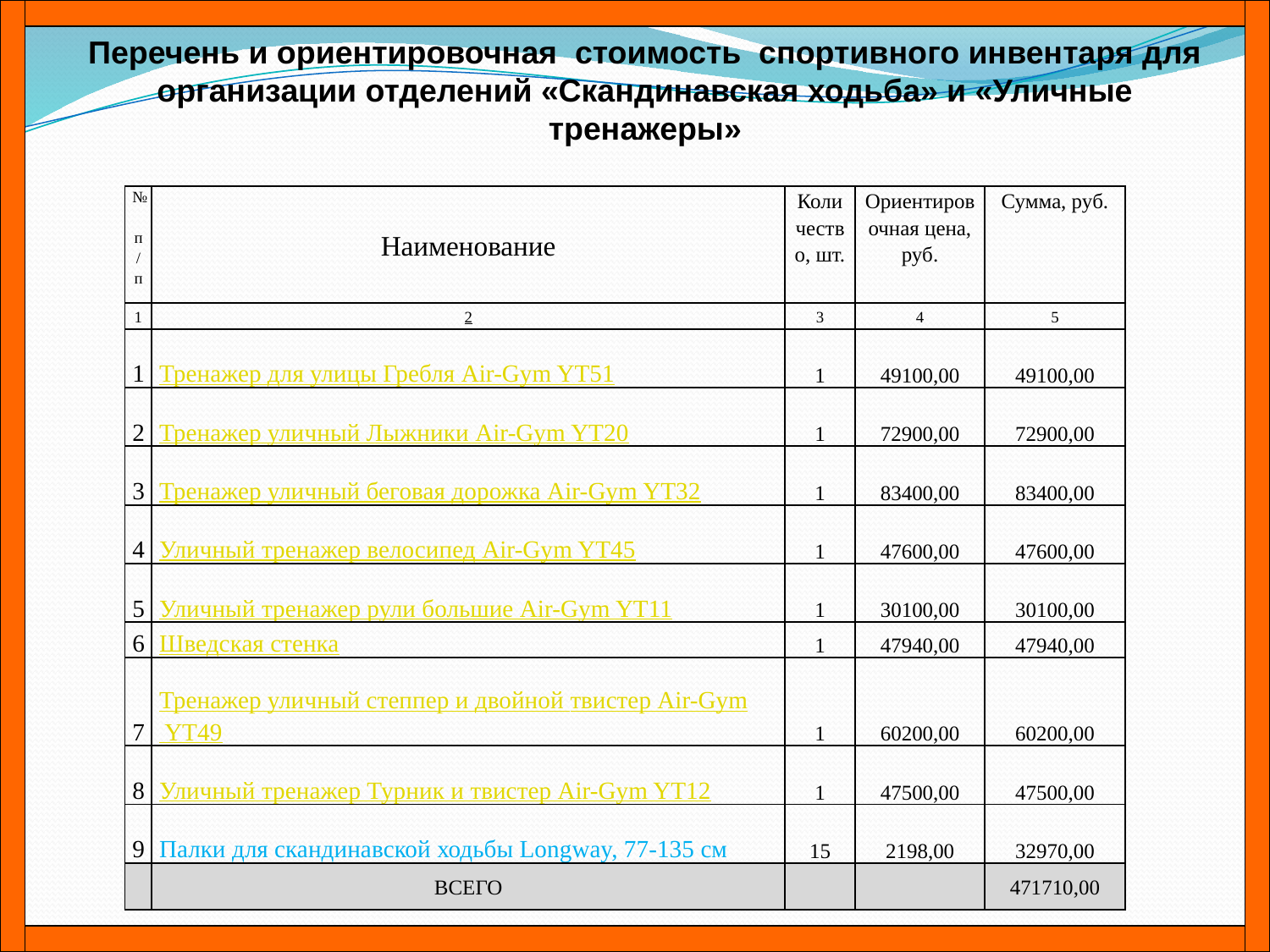

Перечень и ориентировочная  стоимость  спортивного инвентаря для организации отделений «Скандинавская ходьба» и «Уличные тренажеры»
|  |  |  |  |  |
| --- | --- | --- | --- | --- |
| № п/п | Наименование | Количество, шт. | Ориентировочная цена, руб. | Сумма, руб. |
| 1 | 2 | 3 | 4 | 5 |
| 1 | Тренажер для улицы Гребля Air-Gym YT51 | 1 | 49100,00 | 49100,00 |
| 2 | Тренажер уличный Лыжники Air-Gym YT20 | 1 | 72900,00 | 72900,00 |
| 3 | Тренажер уличный беговая дорожка Air-Gym YT32 | 1 | 83400,00 | 83400,00 |
| 4 | Уличный тренажер велосипед Air-Gym YT45 | 1 | 47600,00 | 47600,00 |
| 5 | Уличный тренажер рули большие Air-Gym YT11 | 1 | 30100,00 | 30100,00 |
| 6 | Шведская стенка | 1 | 47940,00 | 47940,00 |
| 7 | Тренажер уличный степпер и двойной твистер Air-Gym YT49 | 1 | 60200,00 | 60200,00 |
| 8 | Уличный тренажер Турник и твистер Air-Gym YT12 | 1 | 47500,00 | 47500,00 |
| 9 | Палки для скандинавской ходьбы Longway, 77-135 см | 15 | 2198,00 | 32970,00 |
|  | ВСЕГО |  |  | 471710,00 |